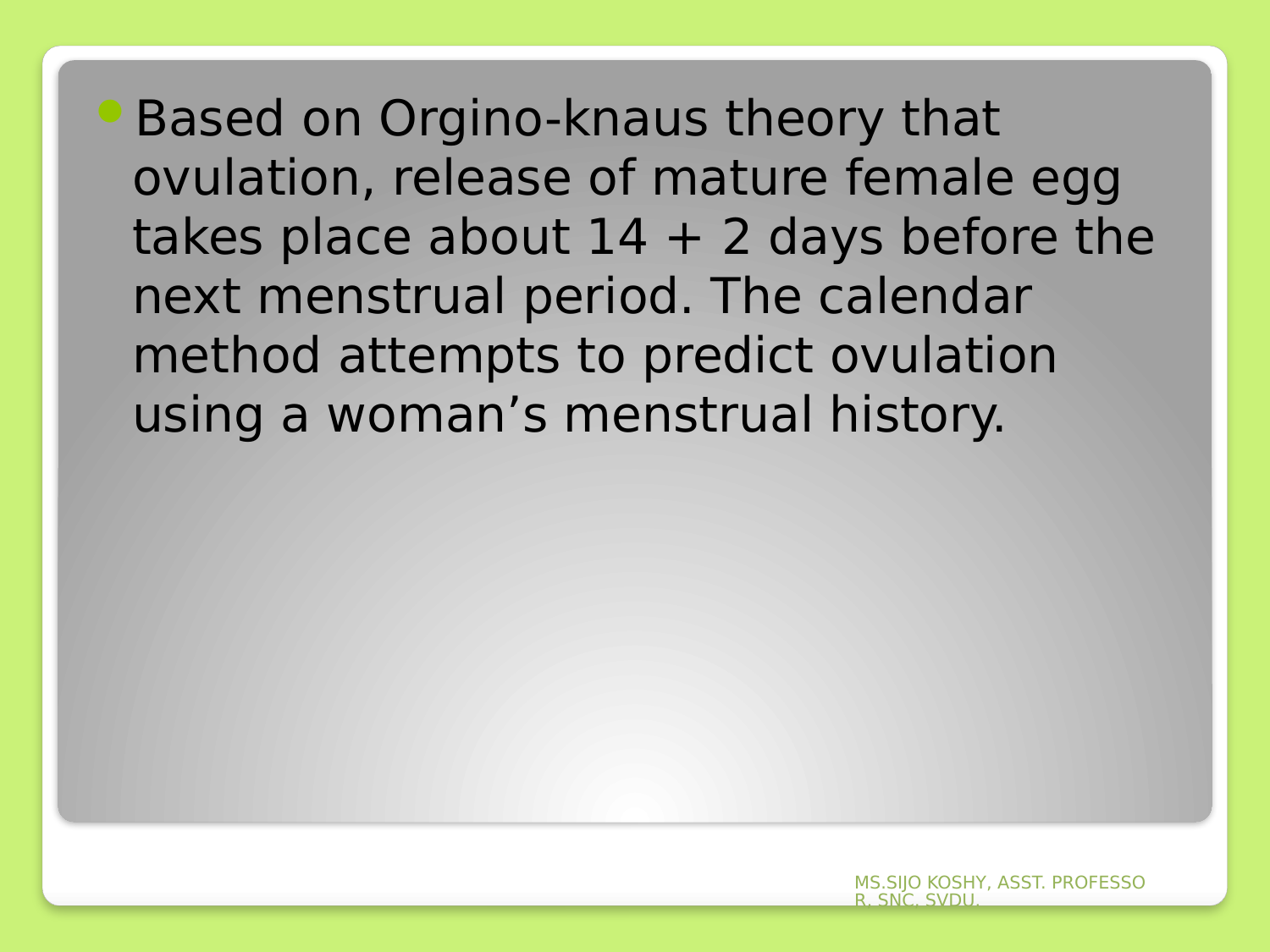

Based on Orgino-knaus theory that ovulation, release of mature female egg takes place about 14 + 2 days before the next menstrual period. The calendar method attempts to predict ovulation using a woman’s menstrual history.
MS.SIJO KOSHY, ASST. PROFESSOR, SNC, SVDU.